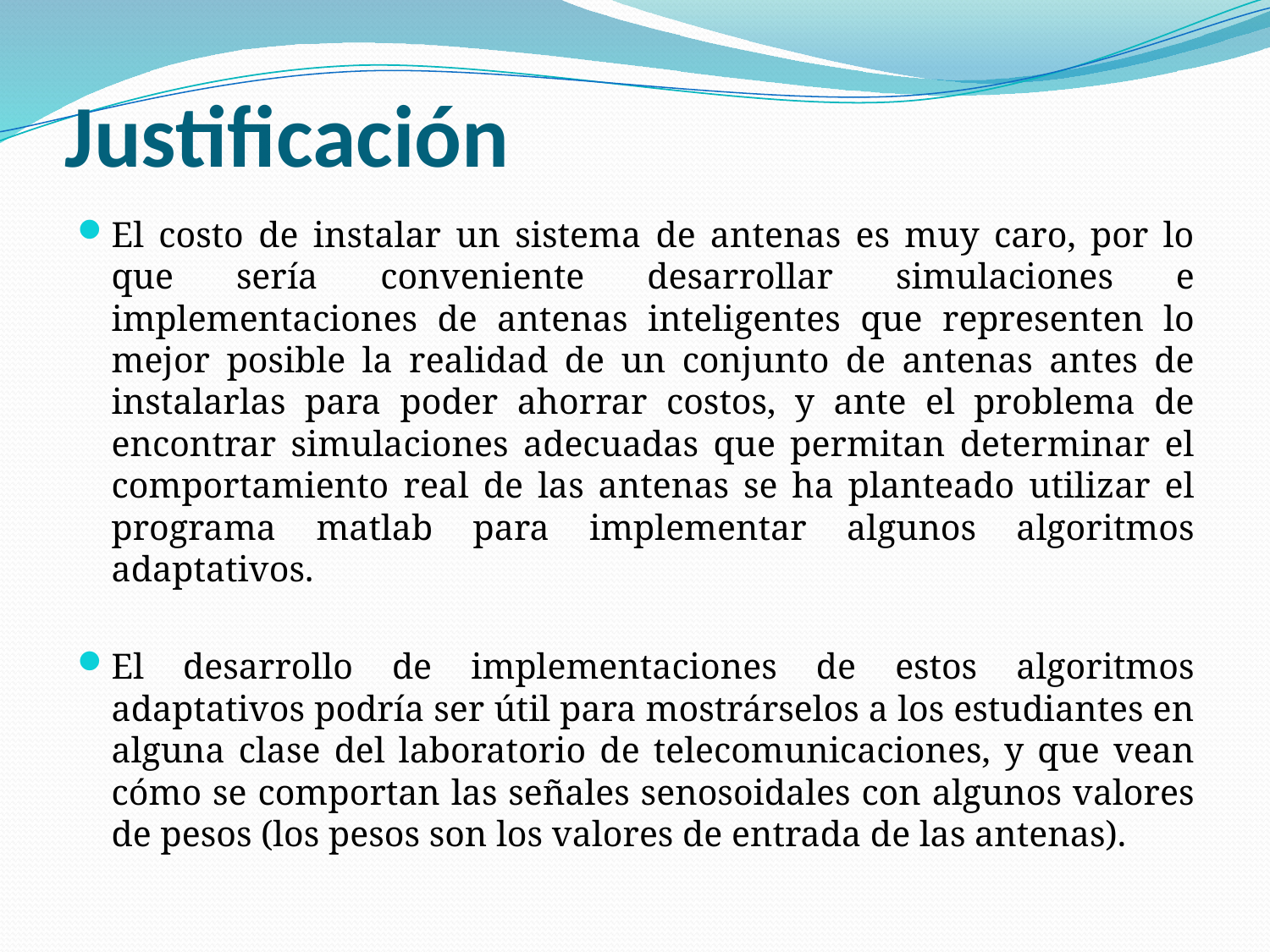

# Justificación
El costo de instalar un sistema de antenas es muy caro, por lo que sería conveniente desarrollar simulaciones e implementaciones de antenas inteligentes que representen lo mejor posible la realidad de un conjunto de antenas antes de instalarlas para poder ahorrar costos, y ante el problema de encontrar simulaciones adecuadas que permitan determinar el comportamiento real de las antenas se ha planteado utilizar el programa matlab para implementar algunos algoritmos adaptativos.

El desarrollo de implementaciones de estos algoritmos adaptativos podría ser útil para mostrárselos a los estudiantes en alguna clase del laboratorio de telecomunicaciones, y que vean cómo se comportan las señales senosoidales con algunos valores de pesos (los pesos son los valores de entrada de las antenas).